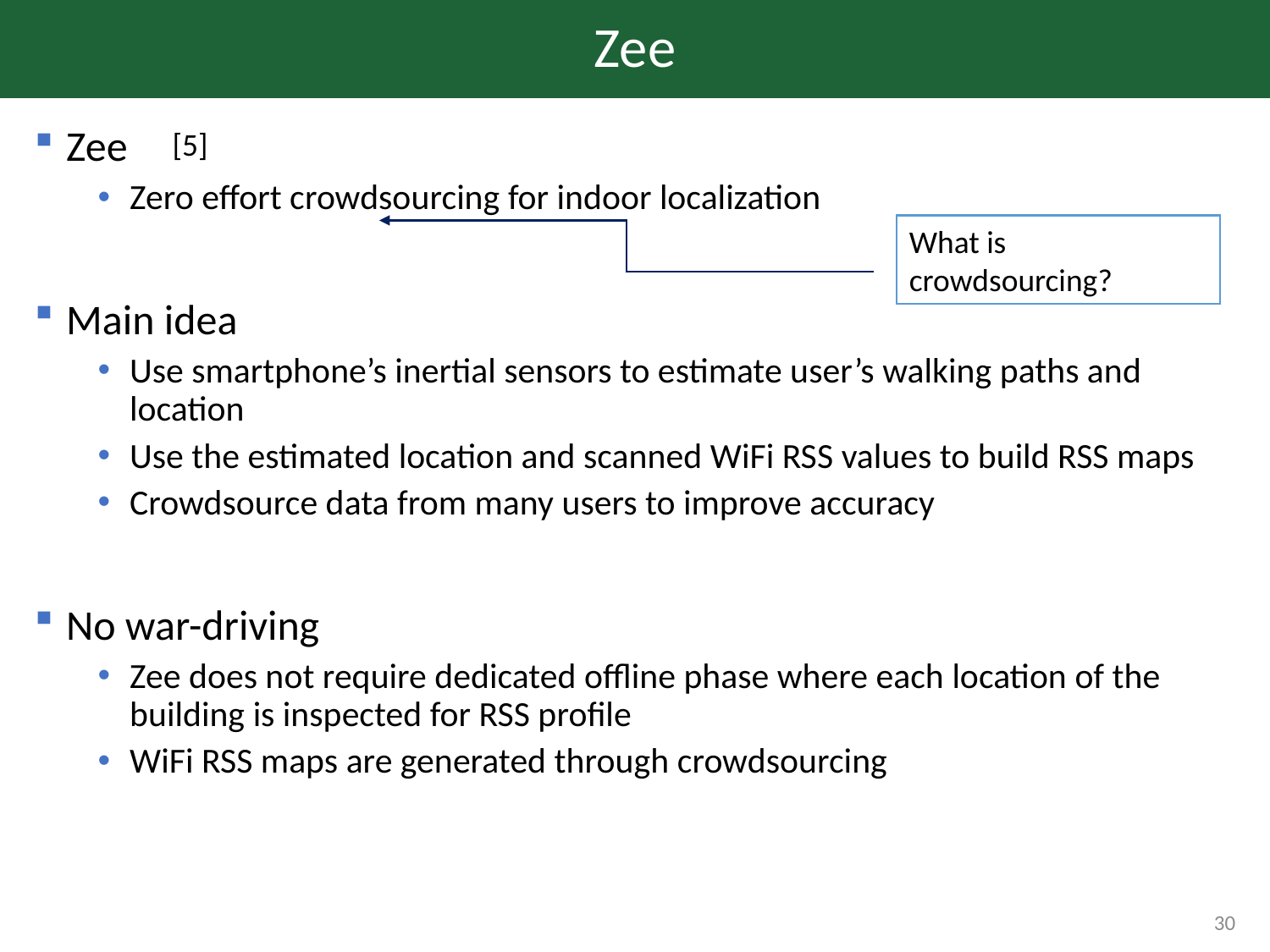

# Zee
Zee
Zero effort crowdsourcing for indoor localization

Main idea
Use smartphone’s inertial sensors to estimate user’s walking paths and location
Use the estimated location and scanned WiFi RSS values to build RSS maps
Crowdsource data from many users to improve accuracy

No war-driving
Zee does not require dedicated offline phase where each location of the building is inspected for RSS profile
WiFi RSS maps are generated through crowdsourcing
[5]
What is crowdsourcing?
30